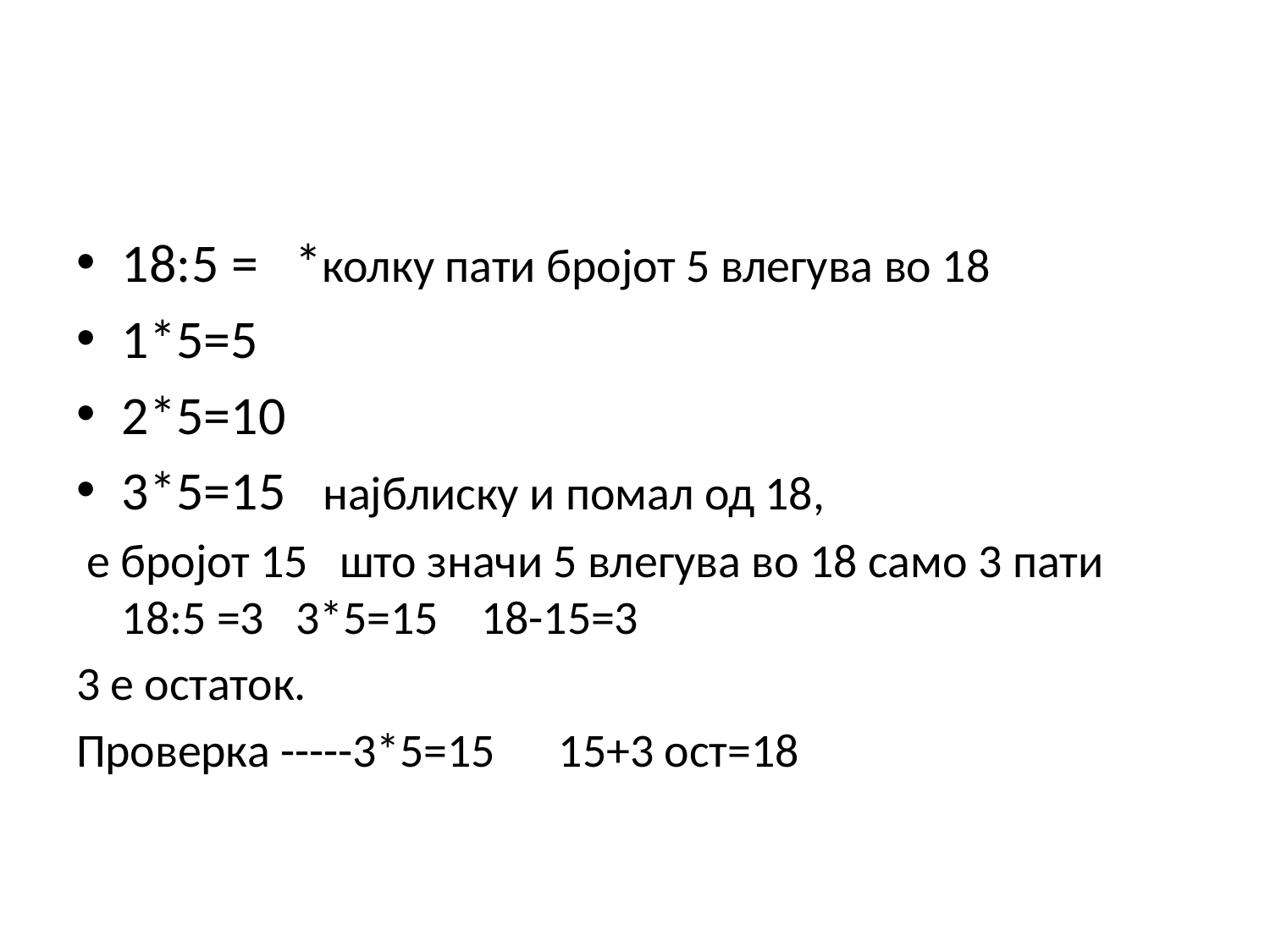

#
18:5 =   *колку пати бројот 5 влегува во 18
1*5=5
2*5=10
3*5=15   најблиску и помал од 18,
 е бројот 15   што значи 5 влегува во 18 само 3 пати 18:5 =3   3*5=15    18-15=3
3 е остаток.
Проверка -----3*5=15      15+3 ост=18